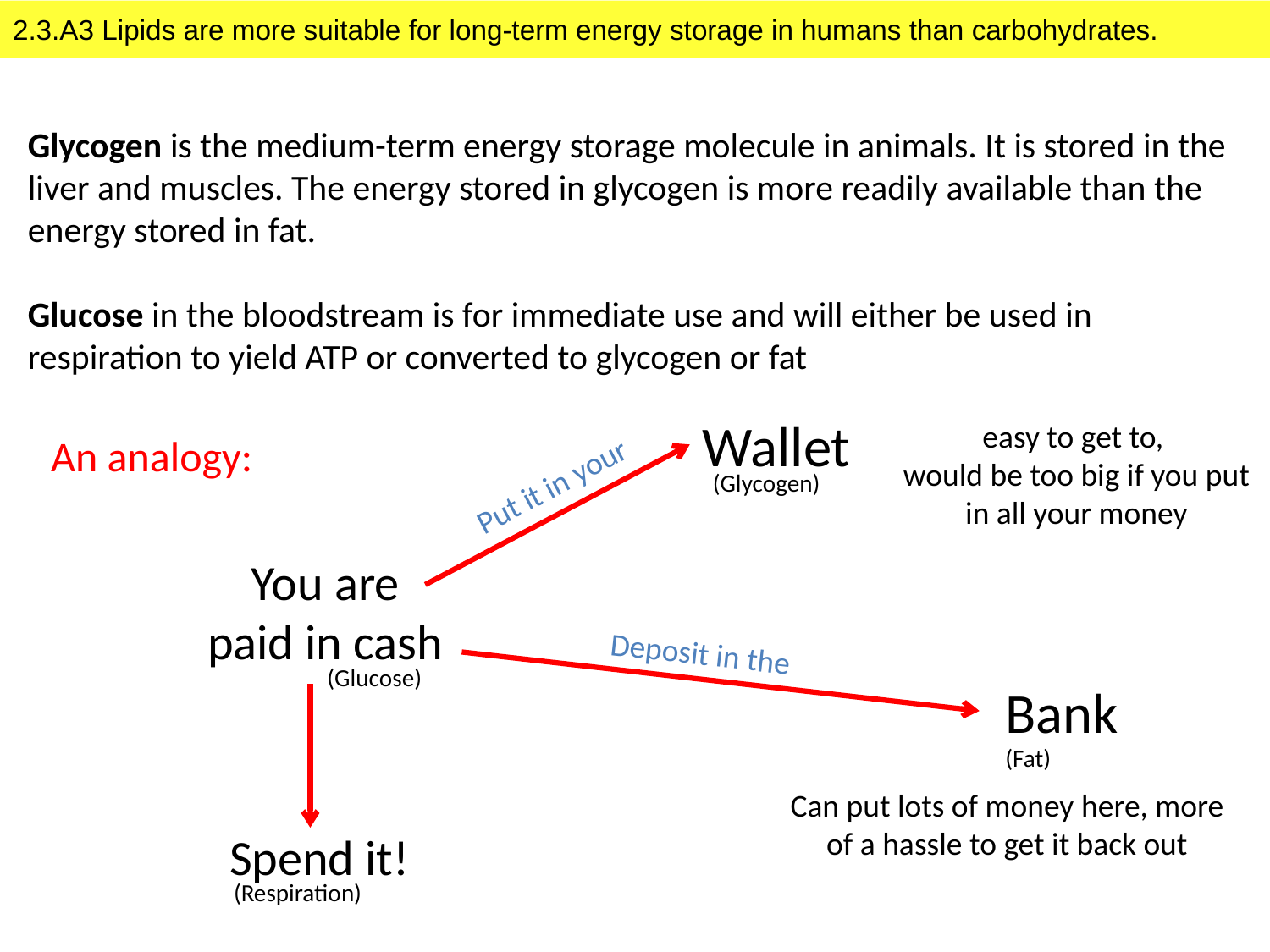

2.3.A3 Lipids are more suitable for long-term energy storage in humans than carbohydrates.
Glycogen is the medium-term energy storage molecule in animals. It is stored in the liver and muscles. The energy stored in glycogen is more readily available than the energy stored in fat.

Glucose in the bloodstream is for immediate use and will either be used in respiration to yield ATP or converted to glycogen or fat
Wallet
easy to get to,
would be too big if you put in all your money
An analogy:

Put it in your
(Glycogen)
You are
paid in cash
Deposit in the
(Glucose)
Bank
(Fat)
Can put lots of money here, more of a hassle to get it back out
Spend it!
(Respiration)